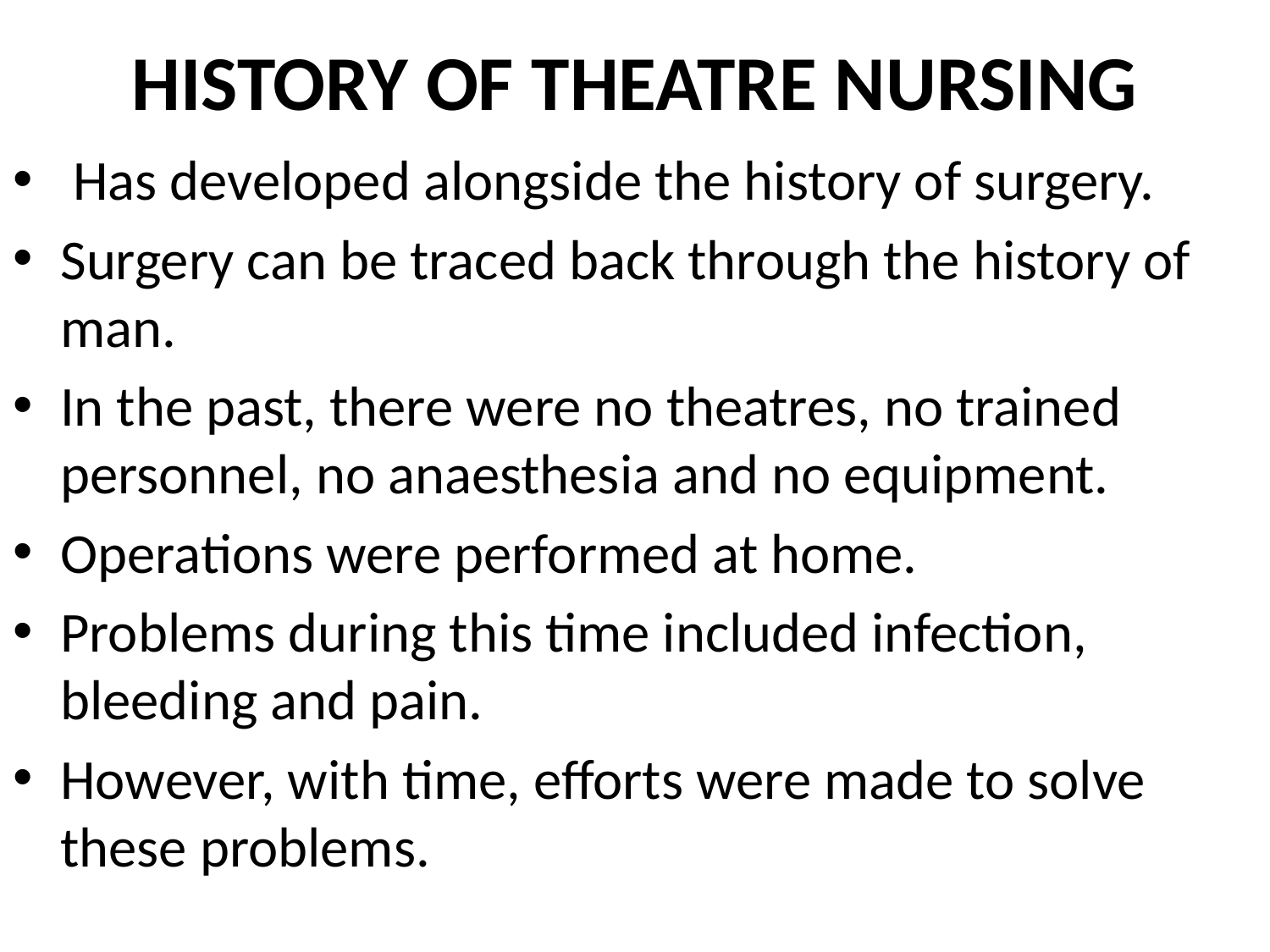

# HISTORY OF THEATRE NURSING
 Has developed alongside the history of surgery.
Surgery can be traced back through the history of man.
In the past, there were no theatres, no trained personnel, no anaesthesia and no equipment.
Operations were performed at home.
Problems during this time included infection, bleeding and pain.
However, with time, efforts were made to solve these problems.